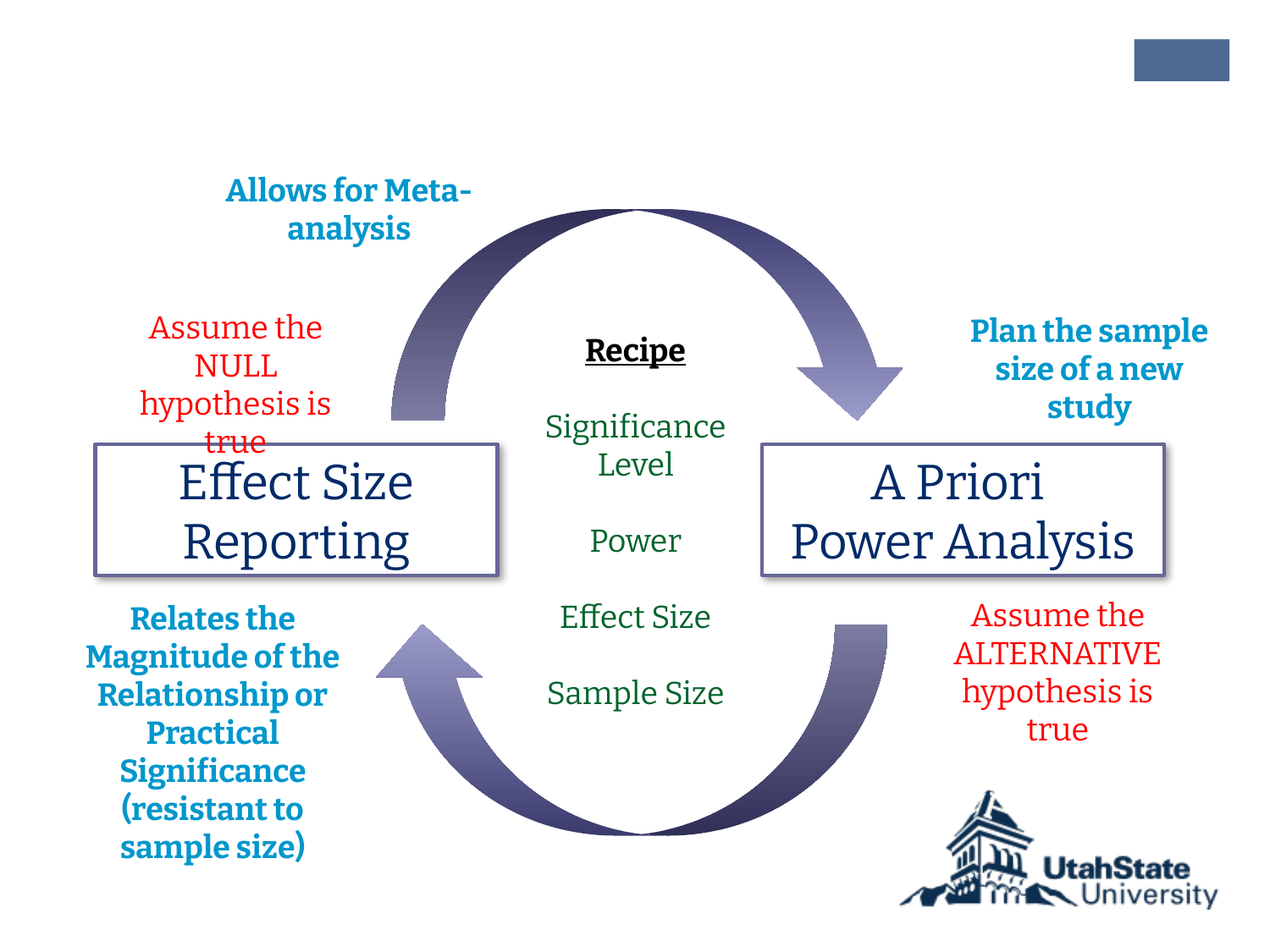

Allows for Meta-analysis

Assume the NULL hypothesis is true
Plan the sample size of a new study
Recipe

Significance Level

Power

Effect Size

Sample Size
Effect Size Reporting
A Priori
Power Analysis
Assume the ALTERNATIVE hypothesis is true
Relates the Magnitude of the Relationship or Practical Significance
(resistant to sample size)